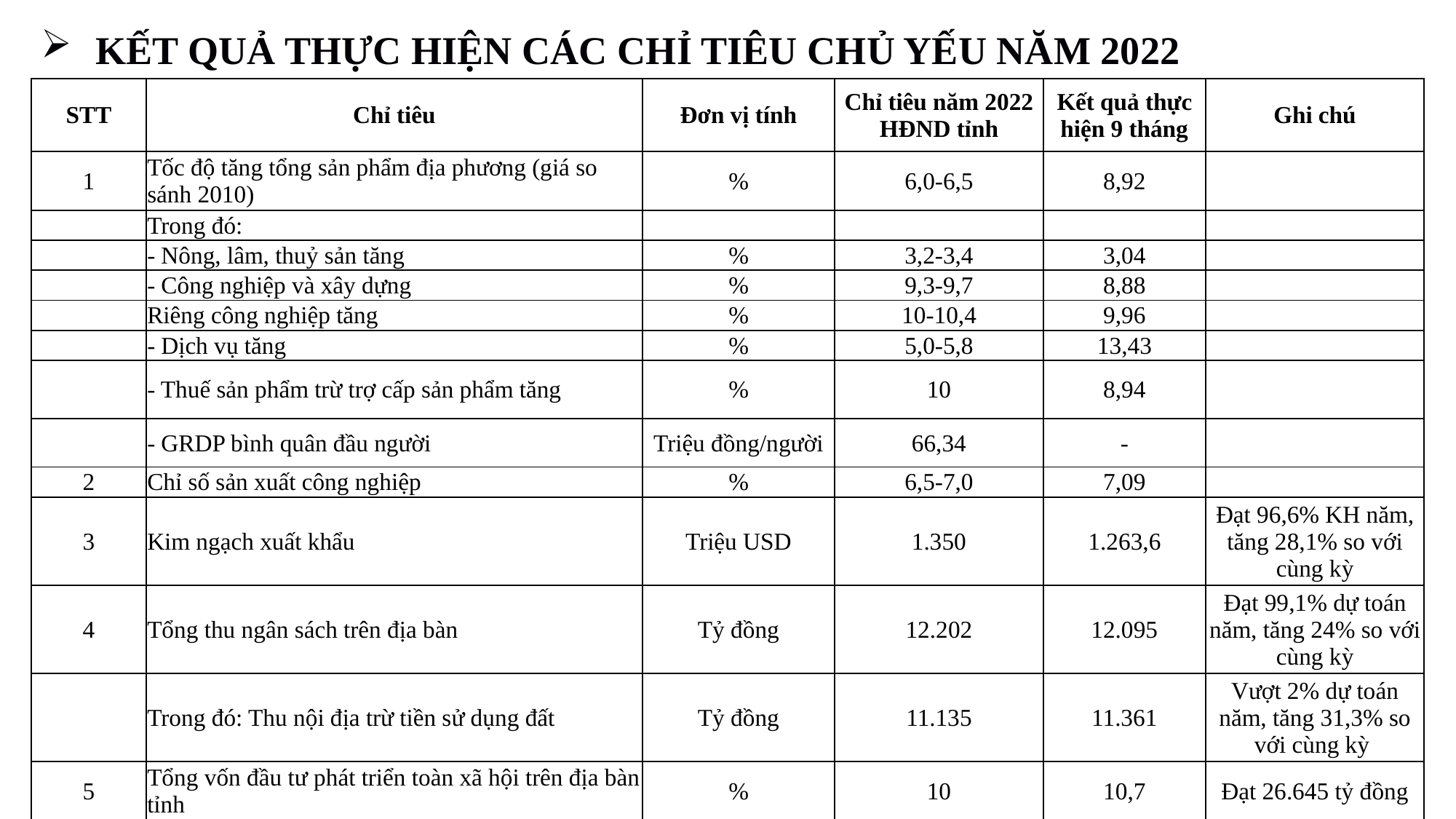

KẾT QUẢ THỰC HIỆN CÁC CHỈ TIÊU CHỦ YẾU NĂM 2022
| STT | Chỉ tiêu | Đơn vị tính | Chỉ tiêu năm 2022 HĐND tỉnh | Kết quả thực hiện 9 tháng | Ghi chú |
| --- | --- | --- | --- | --- | --- |
| 1 | Tốc độ tăng tổng sản phẩm địa phương (giá so sánh 2010) | % | 6,0-6,5 | 8,92 |  |
|  | Trong đó: |  |  |  |  |
|  | - Nông, lâm, thuỷ sản tăng | % | 3,2-3,4 | 3,04 |  |
|  | - Công nghiệp và xây dựng | % | 9,3-9,7 | 8,88 |  |
|  | Riêng công nghiệp tăng | % | 10-10,4 | 9,96 |  |
|  | - Dịch vụ tăng | % | 5,0-5,8 | 13,43 |  |
|  | - Thuế sản phẩm trừ trợ cấp sản phẩm tăng | % | 10 | 8,94 |  |
|  | - GRDP bình quân đầu người | Triệu đồng/người | 66,34 | - |  |
| 2 | Chỉ số sản xuất công nghiệp | % | 6,5-7,0 | 7,09 |  |
| 3 | Kim ngạch xuất khẩu | Triệu USD | 1.350 | 1.263,6 | Đạt 96,6% KH năm, tăng 28,1% so với cùng kỳ |
| 4 | Tổng thu ngân sách trên địa bàn | Tỷ đồng | 12.202 | 12.095 | Đạt 99,1% dự toán năm, tăng 24% so với cùng kỳ |
|  | Trong đó: Thu nội địa trừ tiền sử dụng đất | Tỷ đồng | 11.135 | 11.361 | Vượt 2% dự toán năm, tăng 31,3% so với cùng kỳ |
| 5 | Tổng vốn đầu tư phát triển toàn xã hội trên địa bàn tỉnh | % | 10 | 10,7 | Đạt 26.645 tỷ đồng |